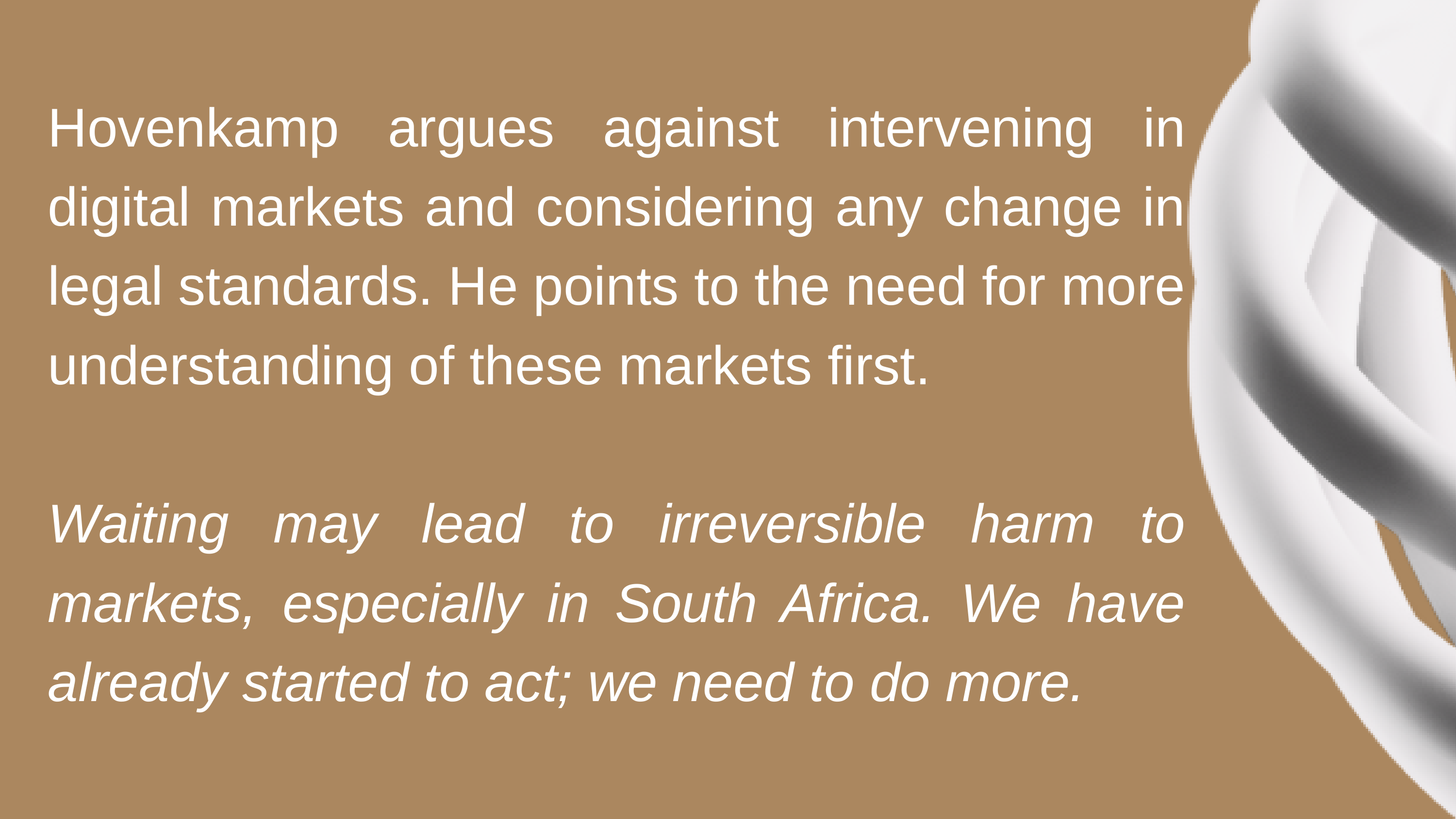

Hovenkamp argues against intervening in digital markets and considering any change in legal standards. He points to the need for more understanding of these markets first.

Waiting may lead to irreversible harm to markets, especially in South Africa. We have already started to act; we need to do more.